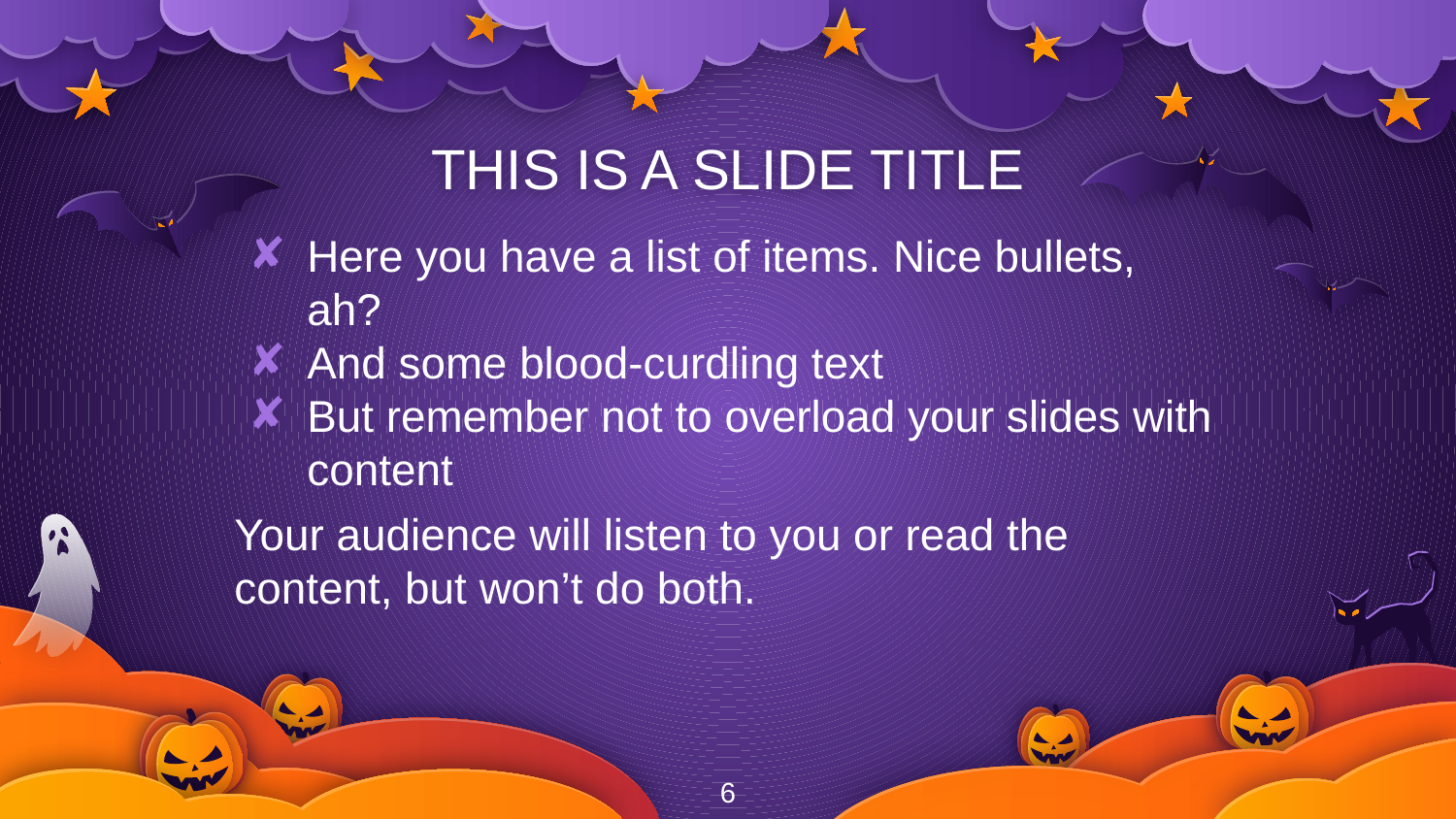

# THIS IS A SLIDE TITLE
Here you have a list of items. Nice bullets, ah?
And some blood-curdling text
But remember not to overload your slides with content
Your audience will listen to you or read the content, but won’t do both.
6